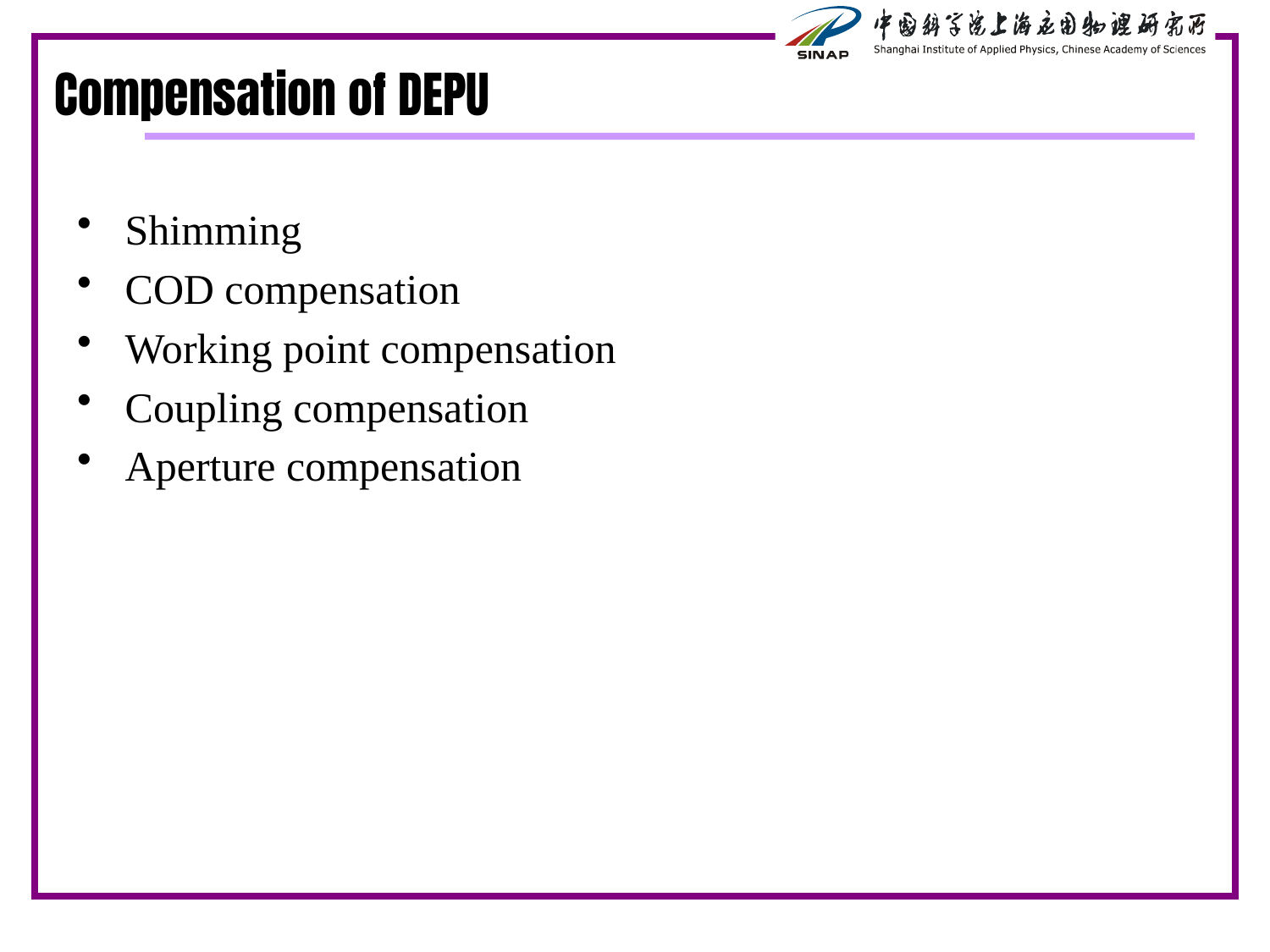

# Compensation of DEPU
Shimming
COD compensation
Working point compensation
Coupling compensation
Aperture compensation